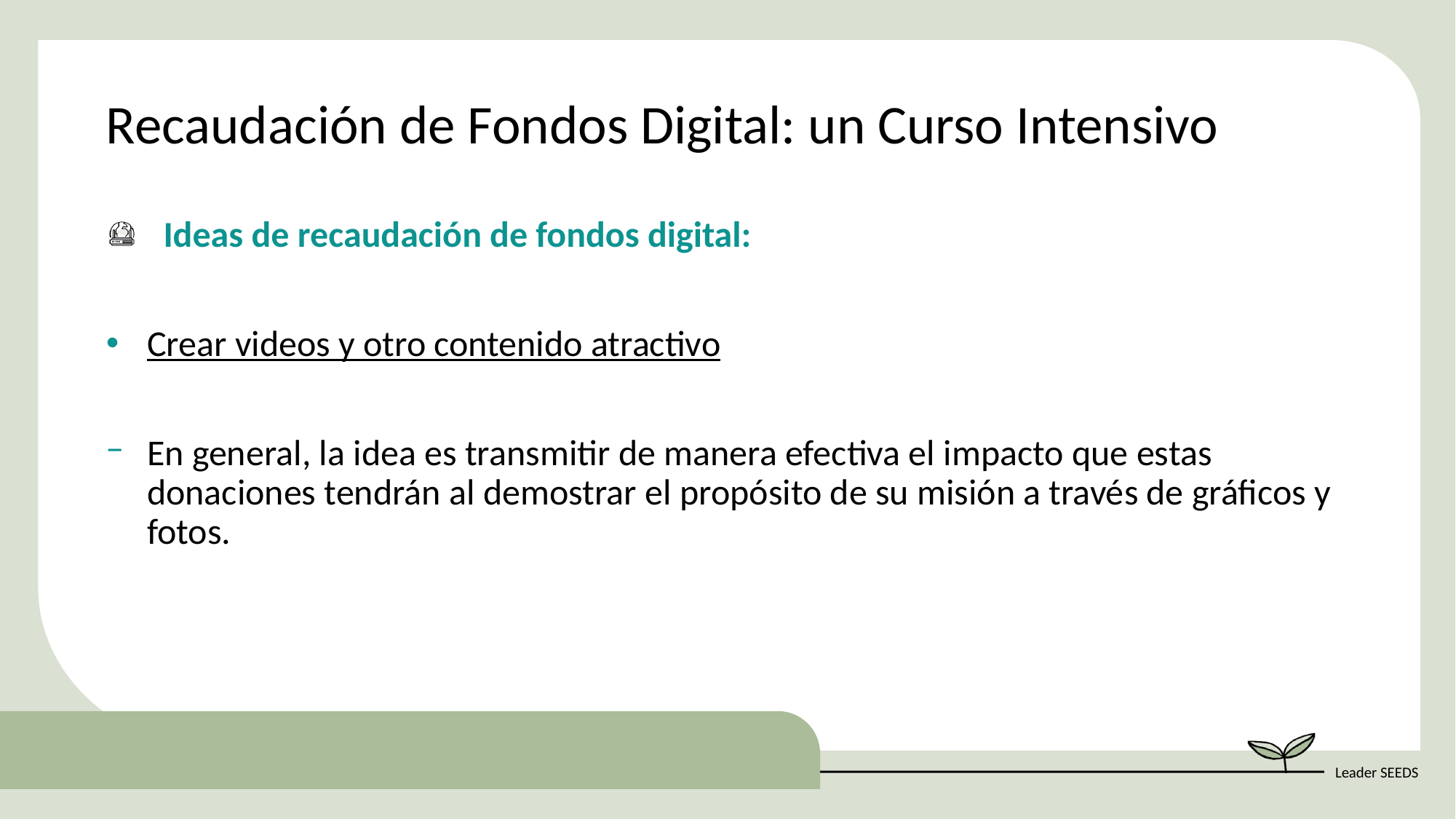

Recaudación de Fondos Digital: un Curso Intensivo

  Ideas de recaudación de fondos digital:

Crear videos y otro contenido atractivo

En general, la idea es transmitir de manera efectiva el impacto que estas donaciones tendrán al demostrar el propósito de su misión a través de gráficos y fotos.